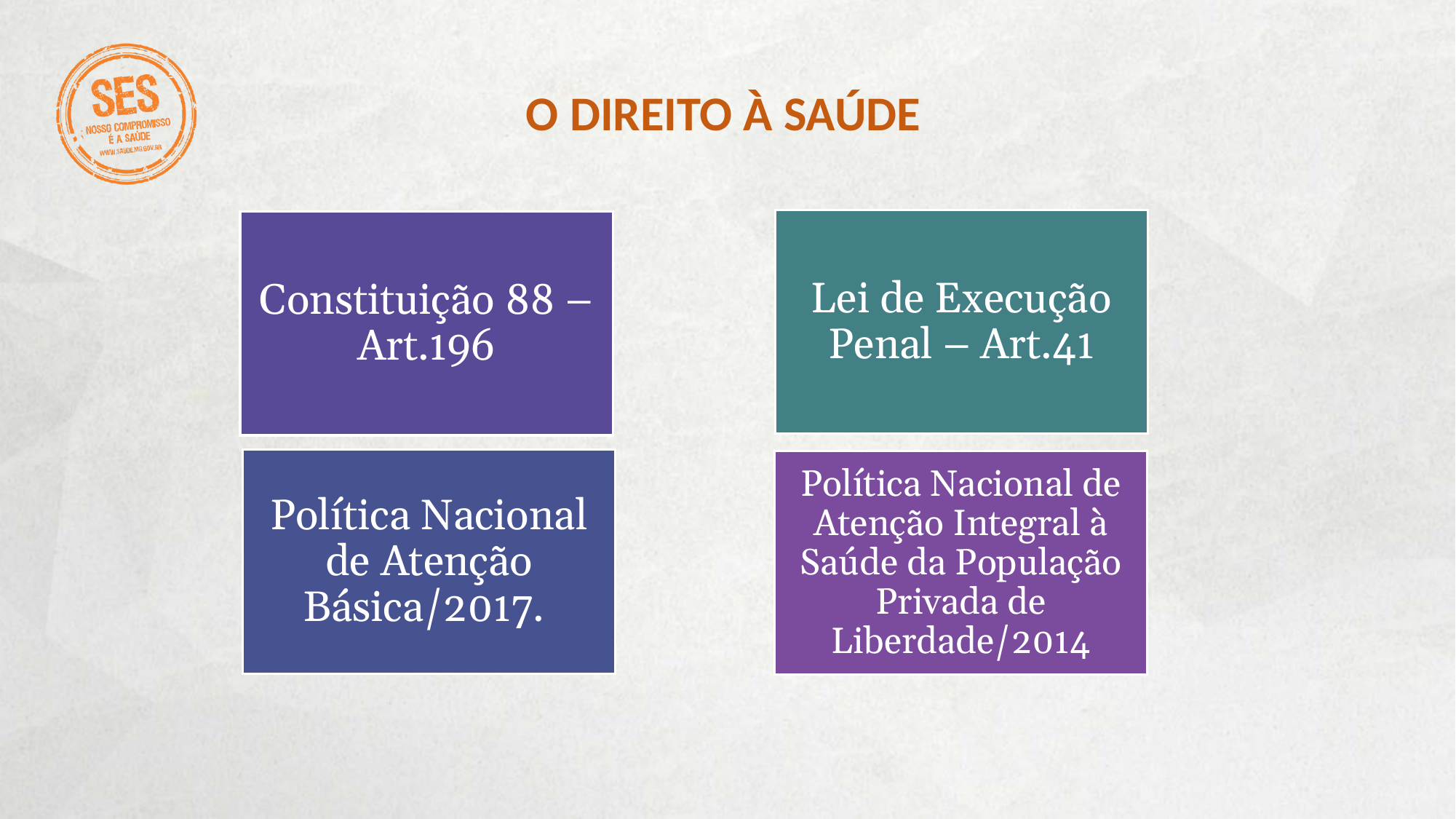

# O DIREITO À SAÚDE
Lei de Execução Penal – Art.41
Política Nacional de Atenção Básica/2017.
Constituição 88 – Art.196
Política Nacional de Atenção Integral à Saúde da População Privada de Liberdade/2014